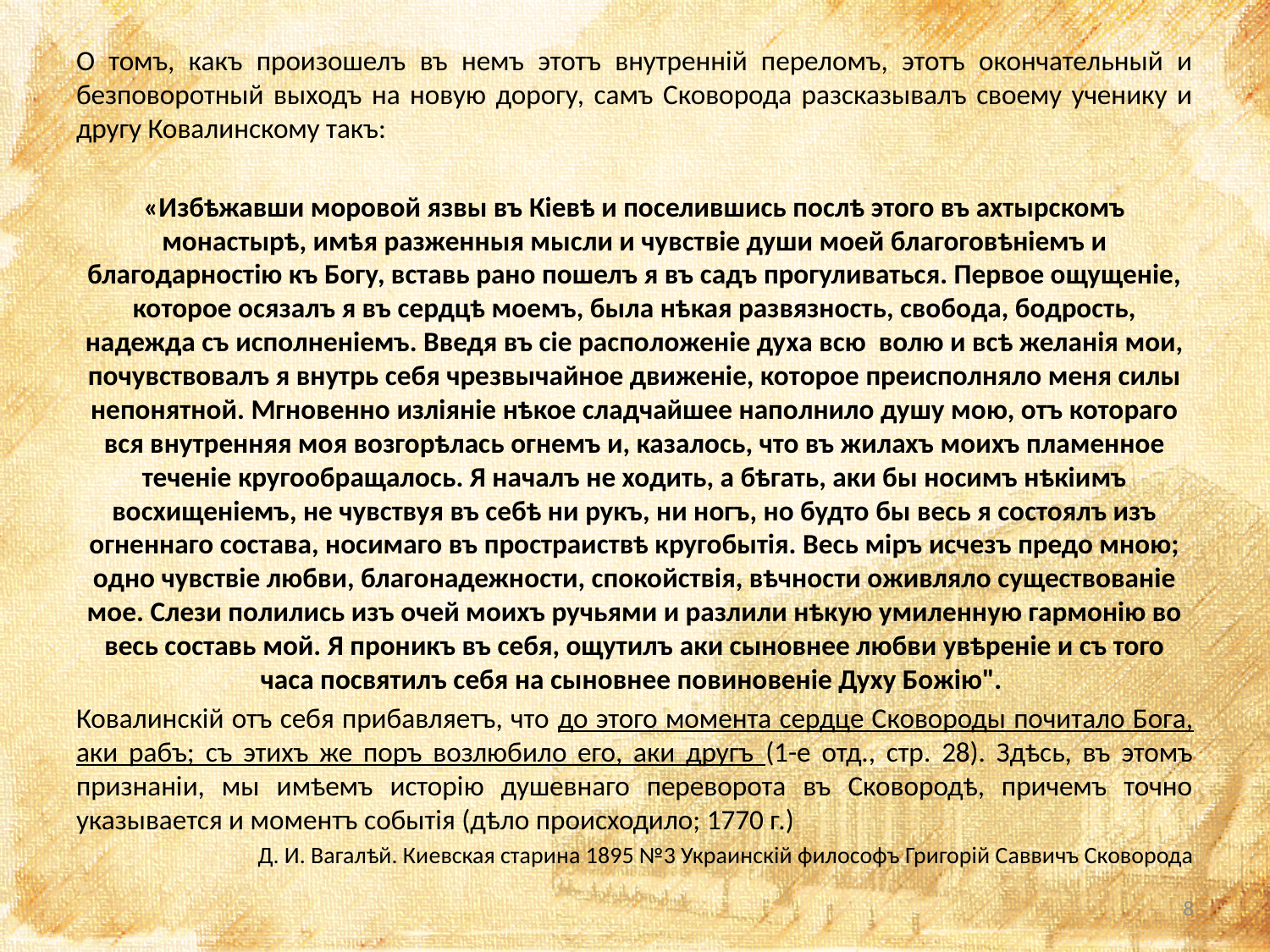

О томъ, какъ произошелъ въ немъ этотъ внутренній переломъ, этотъ окончательный и безповоротный выходъ на новую дорогу, самъ Сковорода разсказывалъ своему ученику и другу Ковалинскому такъ:

«Избѣжавши моровой язвы въ Кіевѣ и поселившись послѣ этого въ ахтырскомъ монастырѣ, имѣя разженныя мысли и чувствіе души моей благоговѣніемъ и благодарностію къ Богу, вставь рано пошелъ я въ садъ прогуливаться. Первое ощущеніе, которое осязалъ я въ сердцѣ моемъ, была нѣкая развязность, свобода, бодрость, надежда съ исполненіемъ. Введя въ сіе расположеніе духа всю  волю и всѣ желанія мои, почувствовалъ я внутрь себя чрезвычайное движеніе, которое преисполняло меня силы непонятной. Мгновенно изліяніе нѣкое сладчайшее наполнило душу мою, отъ котораго вся внутренняя моя возгорѣлась огнемъ и, казалось, что въ жилахъ моихъ пламенное теченіе кругообращалось. Я началъ не ходить, а бѣгать, аки бы носимъ нѣкіимъ восхищеніемъ, не чувствуя въ себѣ ни рукъ, ни ногъ, но будто бы весь я состоялъ изъ огненнаго состава, носимаго въ простраиствѣ кругобытія. Весь міръ исчезъ предо мною; одно чувствіе любви, благонадежности, спокойствія, вѣчности оживляло существованіе мое. Слези полились изъ очей моихъ ручьями и разлили нѣкую умиленную гармонію во весь составь мой. Я проникъ въ себя, ощутилъ аки сыновнее любви увѣреніе и съ того часа посвятилъ себя на сыновнее повиновеніе Духу Божію".
Ковалинскій отъ себя прибавляетъ, что до этого момента сердце Сковороды почитало Бога, аки рабъ; съ этихъ же поръ возлюбило его, аки другъ (1-е отд., стр. 28). Здѣсь, въ этомъ признаніи, мы имѣемъ исторію душевнаго переворота въ Сковородѣ, причемъ точно указывается и моментъ событія (дѣло происходило; 1770 г.)
Д. И. Вагалѣй. Киевская старина 1895 №3 Украинскій философъ Григорій Саввичъ Сковорода

8